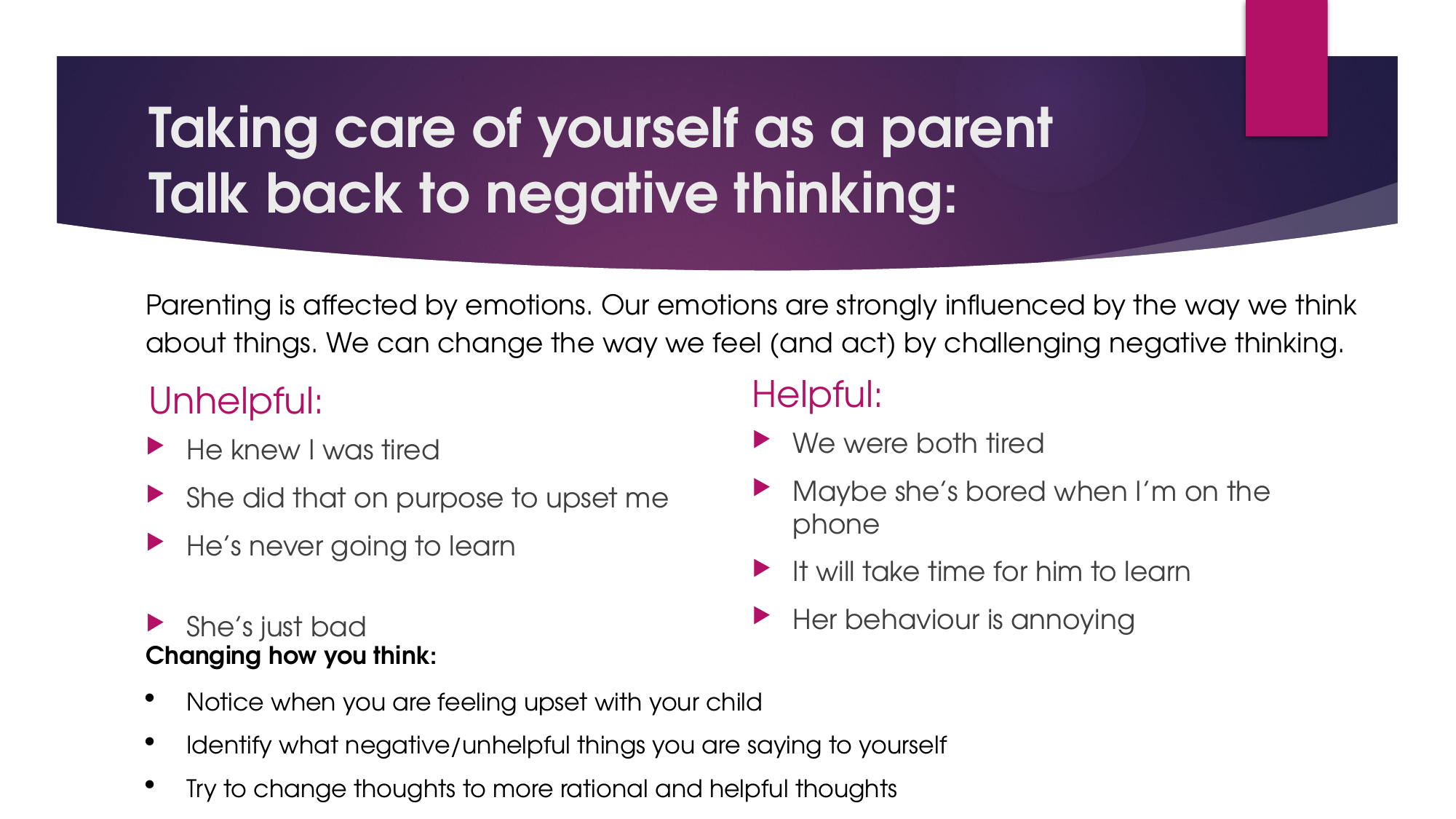

# Taking care of yourself as a parent Talk back to negative thinking:
Parenting is affected by emotions. Our emotions are strongly influenced by the way we think about things. We can change the way we feel (and act) by challenging negative thinking.
Helpful:
Unhelpful:
We were both tired
Maybe she’s bored when I’m on the phone
It will take time for him to learn
Her behaviour is annoying
He knew I was tired
She did that on purpose to upset me
He’s never going to learn
She’s just bad
Changing how you think:
Notice when you are feeling upset with your child
Identify what negative/unhelpful things you are saying to yourself
Try to change thoughts to more rational and helpful thoughts